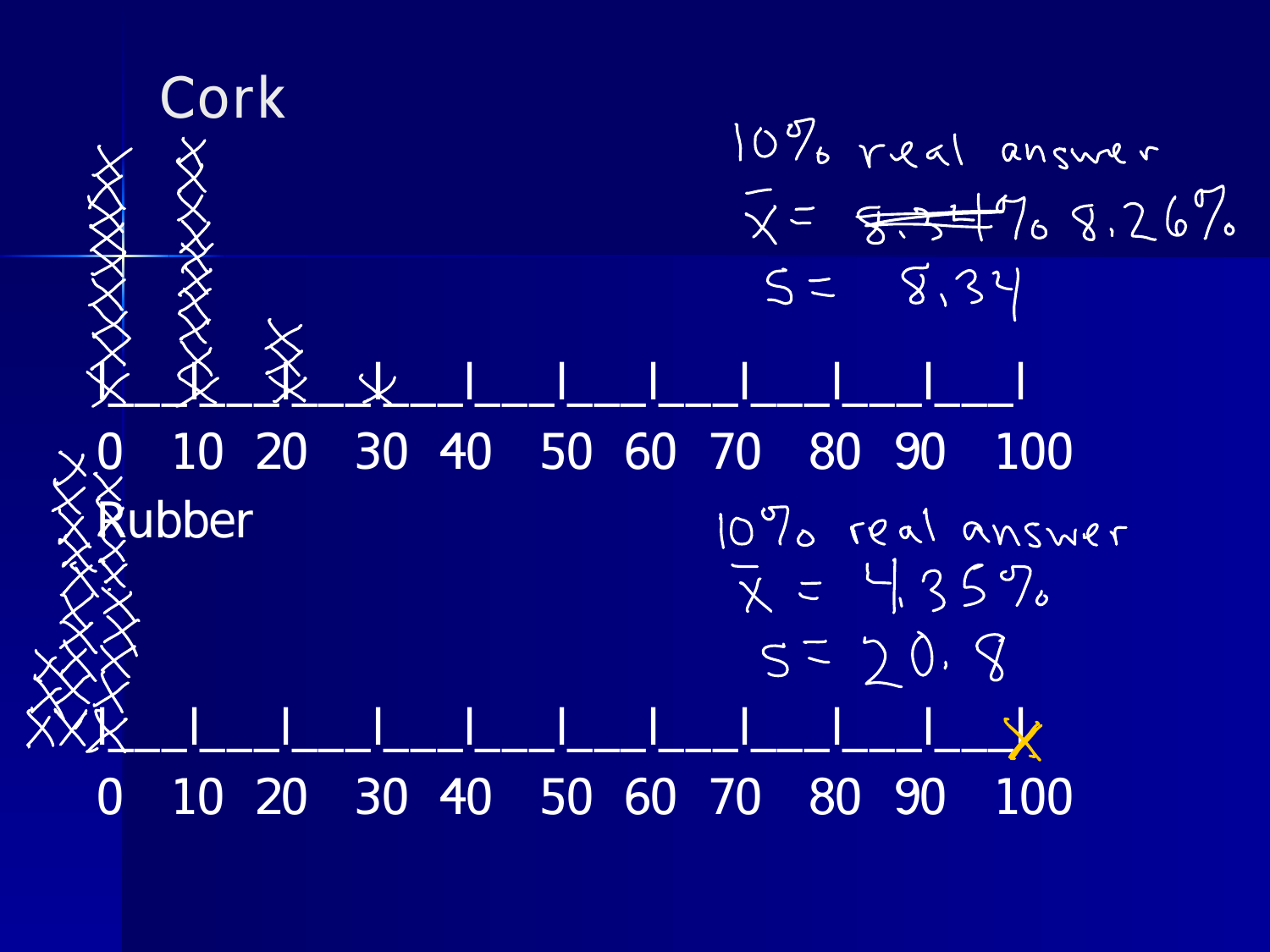

# Cork

l___l___l___l___l___l___l___l___l___l___l
0   10  20   30  40   50  60  70   80  90   100
Rubber

l___l___l___l___l___l___l___l___l___l___l
0   10  20   30  40   50  60  70   80  90   100